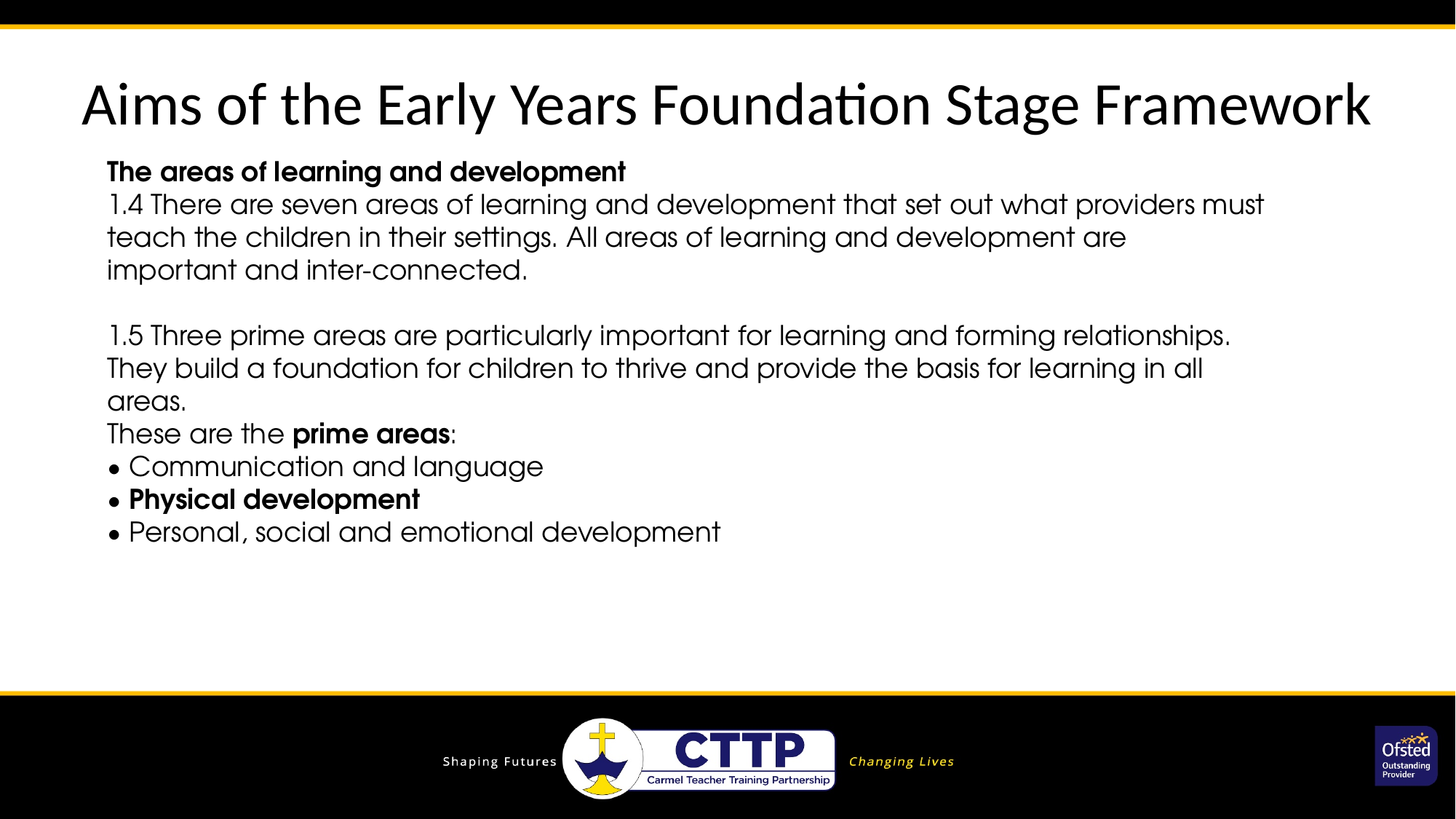

Aims of the Early Years Foundation Stage Framework
The areas of learning and development
1.4 There are seven areas of learning and development that set out what providers must
teach the children in their settings. All areas of learning and development are
important and inter-connected.

1.5 Three prime areas are particularly important for learning and forming relationships.
They build a foundation for children to thrive and provide the basis for learning in all
areas.
These are the prime areas:
• Communication and language
• Physical development
• Personal, social and emotional development